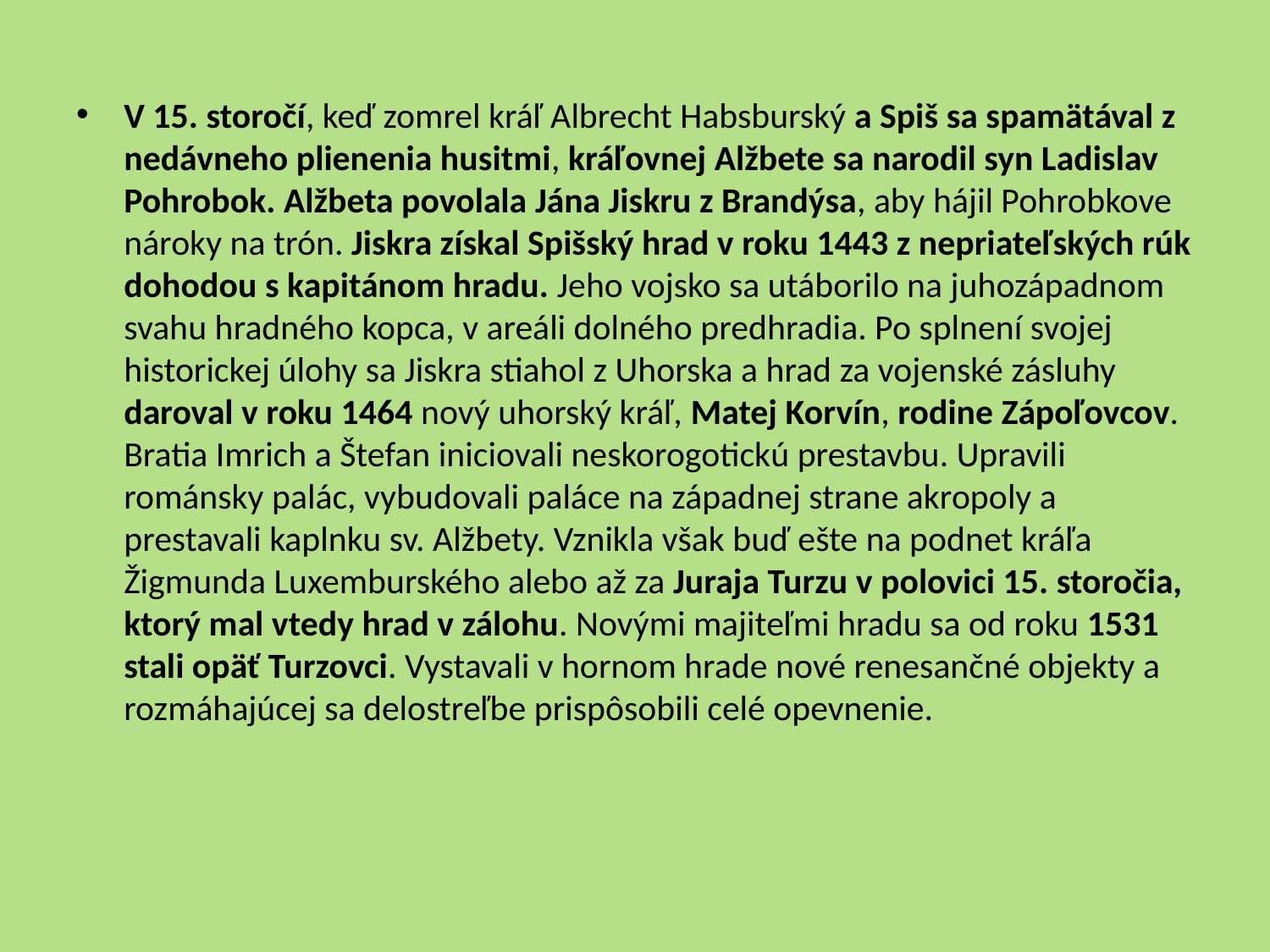

V 15. storočí, keď zomrel kráľ Albrecht Habsburský a Spiš sa spamätával z nedávneho plienenia husitmi, kráľovnej Alžbete sa narodil syn Ladislav Pohrobok. Alžbeta povolala Jána Jiskru z Brandýsa, aby hájil Pohrobkove nároky na trón. Jiskra získal Spišský hrad v roku 1443 z nepriateľských rúk dohodou s kapitánom hradu. Jeho vojsko sa utáborilo na juhozápadnom svahu hradného kopca, v areáli dolného predhradia. Po splnení svojej historickej úlohy sa Jiskra stiahol z Uhorska a hrad za vojenské zásluhy daroval v roku 1464 nový uhorský kráľ, Matej Korvín, rodine Zápoľovcov. Bratia Imrich a Štefan iniciovali neskorogotickú prestavbu. Upravili románsky palác, vybudovali paláce na západnej strane akropoly a prestavali kaplnku sv. Alžbety. Vznikla však buď ešte na podnet kráľa Žigmunda Luxemburského alebo až za Juraja Turzu v polovici 15. storočia, ktorý mal vtedy hrad v zálohu. Novými majiteľmi hradu sa od roku 1531 stali opäť Turzovci. Vystavali v hornom hrade nové renesančné objekty a rozmáhajúcej sa delostreľbe prispôsobili celé opevnenie.